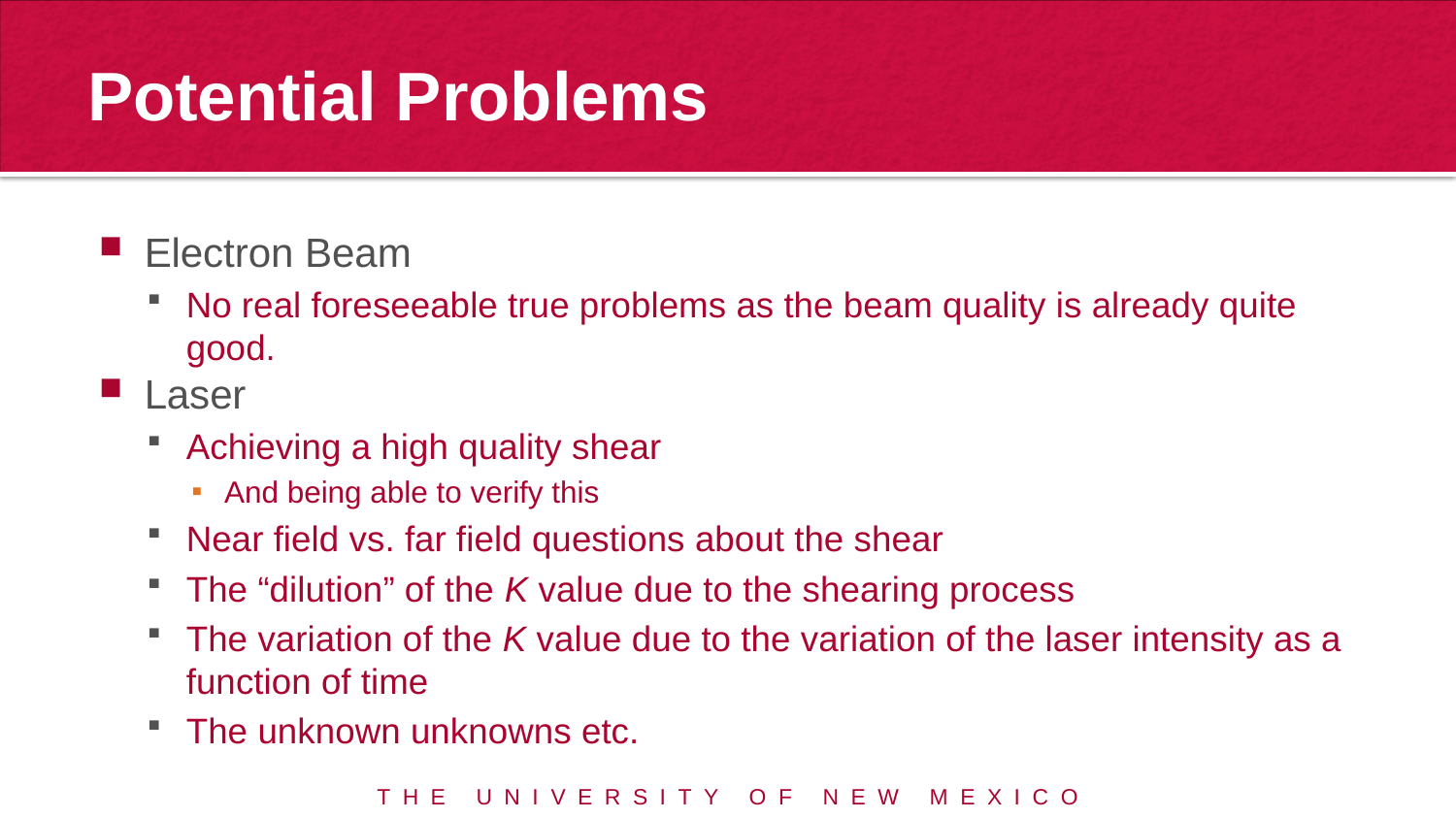

# Potential Problems
Electron Beam
No real foreseeable true problems as the beam quality is already quite good.
Laser
Achieving a high quality shear
And being able to verify this
Near field vs. far field questions about the shear
The “dilution” of the K value due to the shearing process
The variation of the K value due to the variation of the laser intensity as a function of time
The unknown unknowns etc.